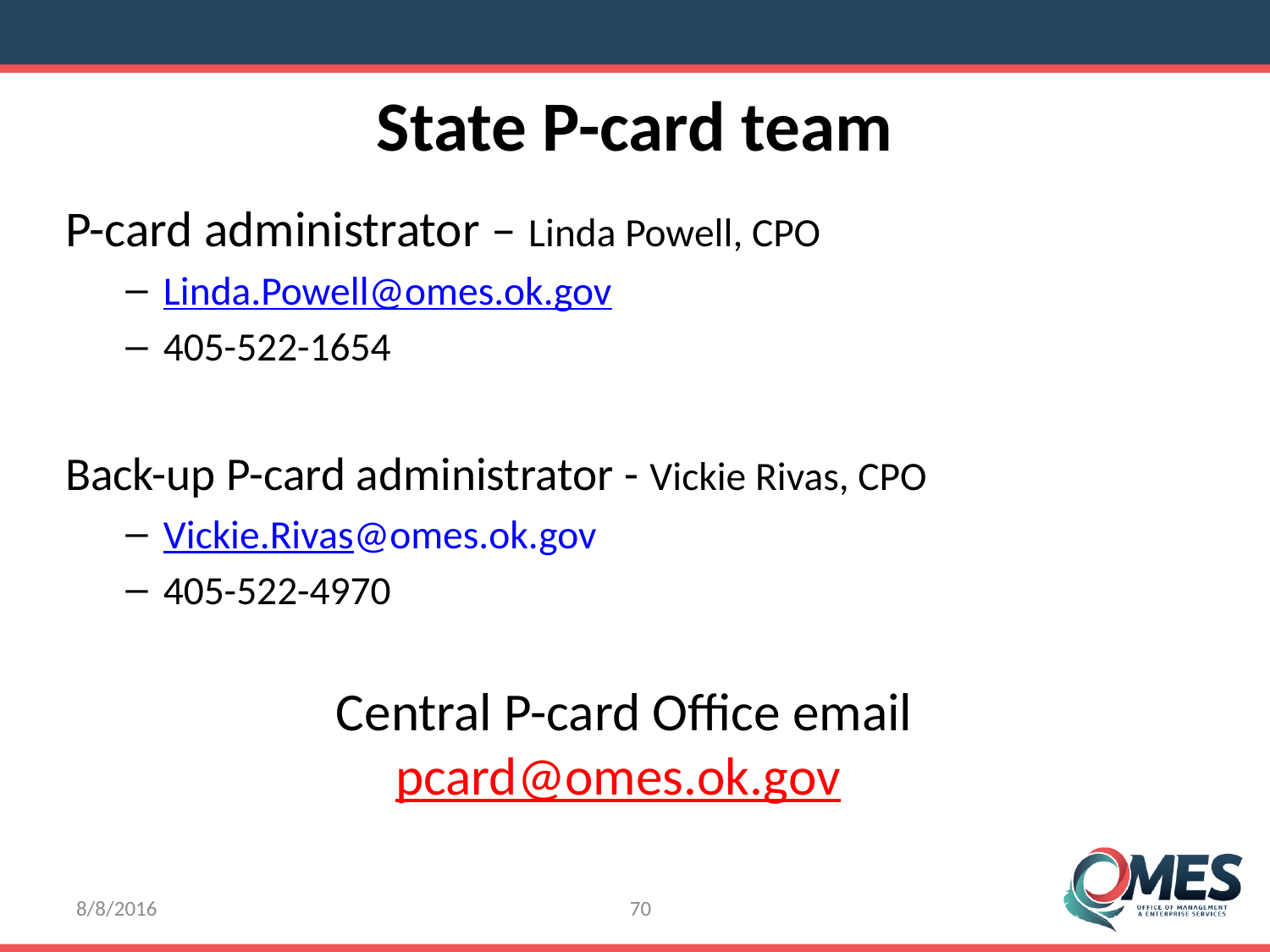

State P-card team
P-card administrator – Linda Powell, CPO
Linda.Powell@omes.ok.gov
405-522-1654

Back-up P-card administrator - Vickie Rivas, CPO
Vickie.Rivas@omes.ok.gov
405-522-4970

Central P-card Office email
pcard@omes.ok.gov

8/8/2016
70